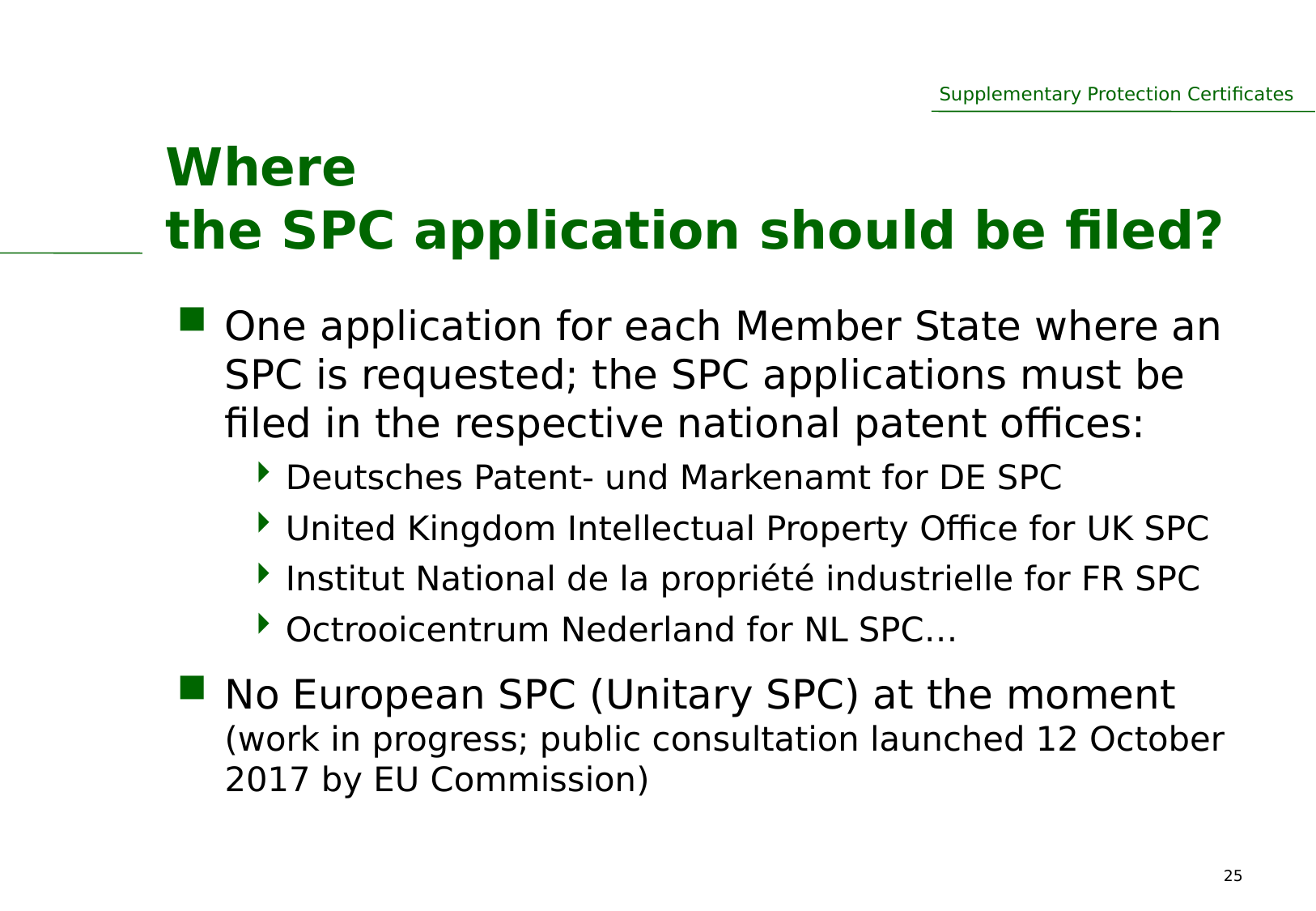

# Where the SPC application should be filed?
One application for each Member State where an SPC is requested; the SPC applications must be filed in the respective national patent offices:
Deutsches Patent- und Markenamt for DE SPC
United Kingdom Intellectual Property Office for UK SPC
Institut National de la propriété industrielle for FR SPC
Octrooicentrum Nederland for NL SPC…
No European SPC (Unitary SPC) at the moment
(work in progress; public consultation launched 12 October 2017 by EU Commission)
25